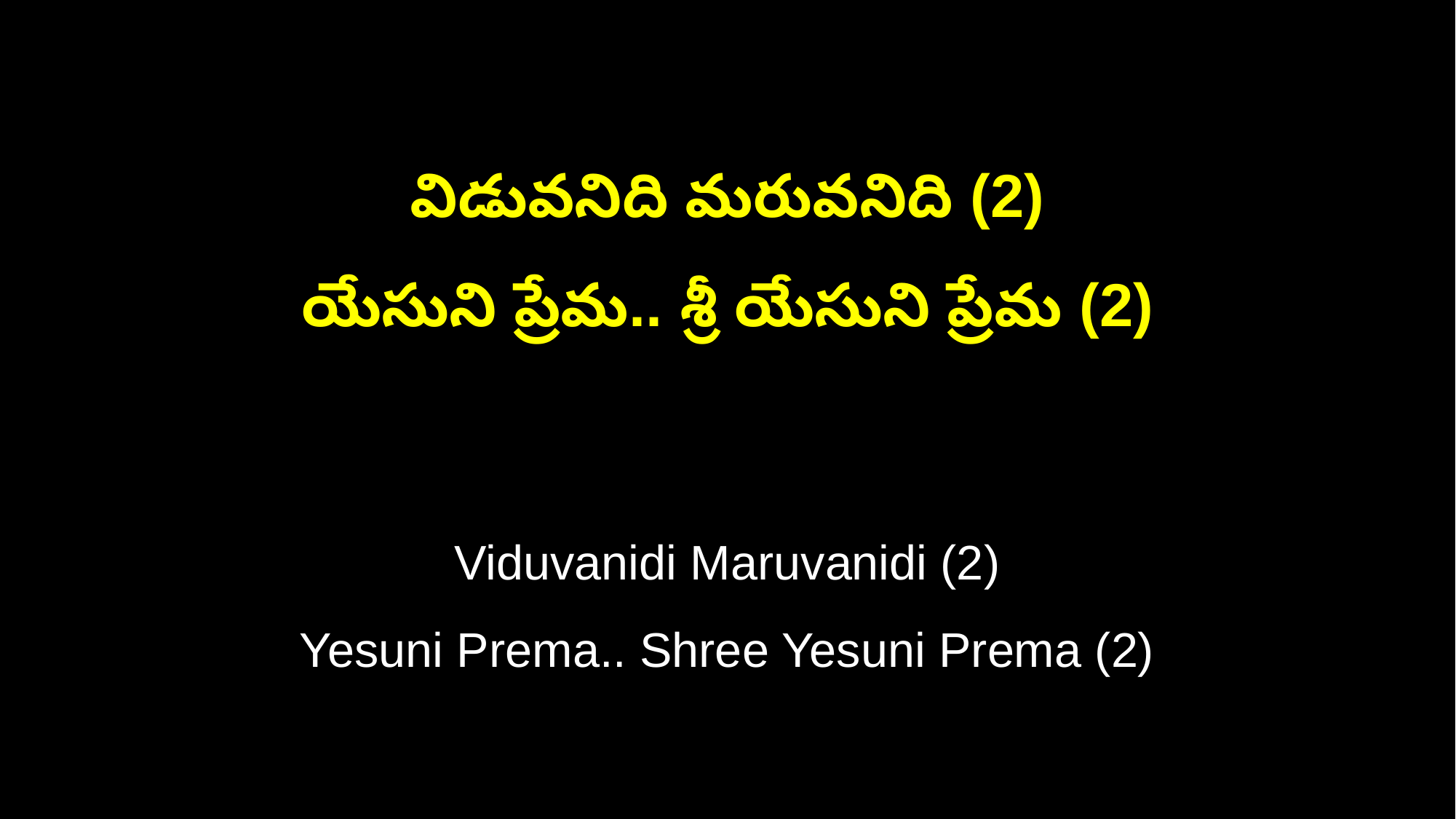

విడువనిది మరువనిది (2)
యేసుని ప్రేమ.. శ్రీ యేసుని ప్రేమ (2)
Viduvanidi Maruvanidi (2)
Yesuni Prema.. Shree Yesuni Prema (2)